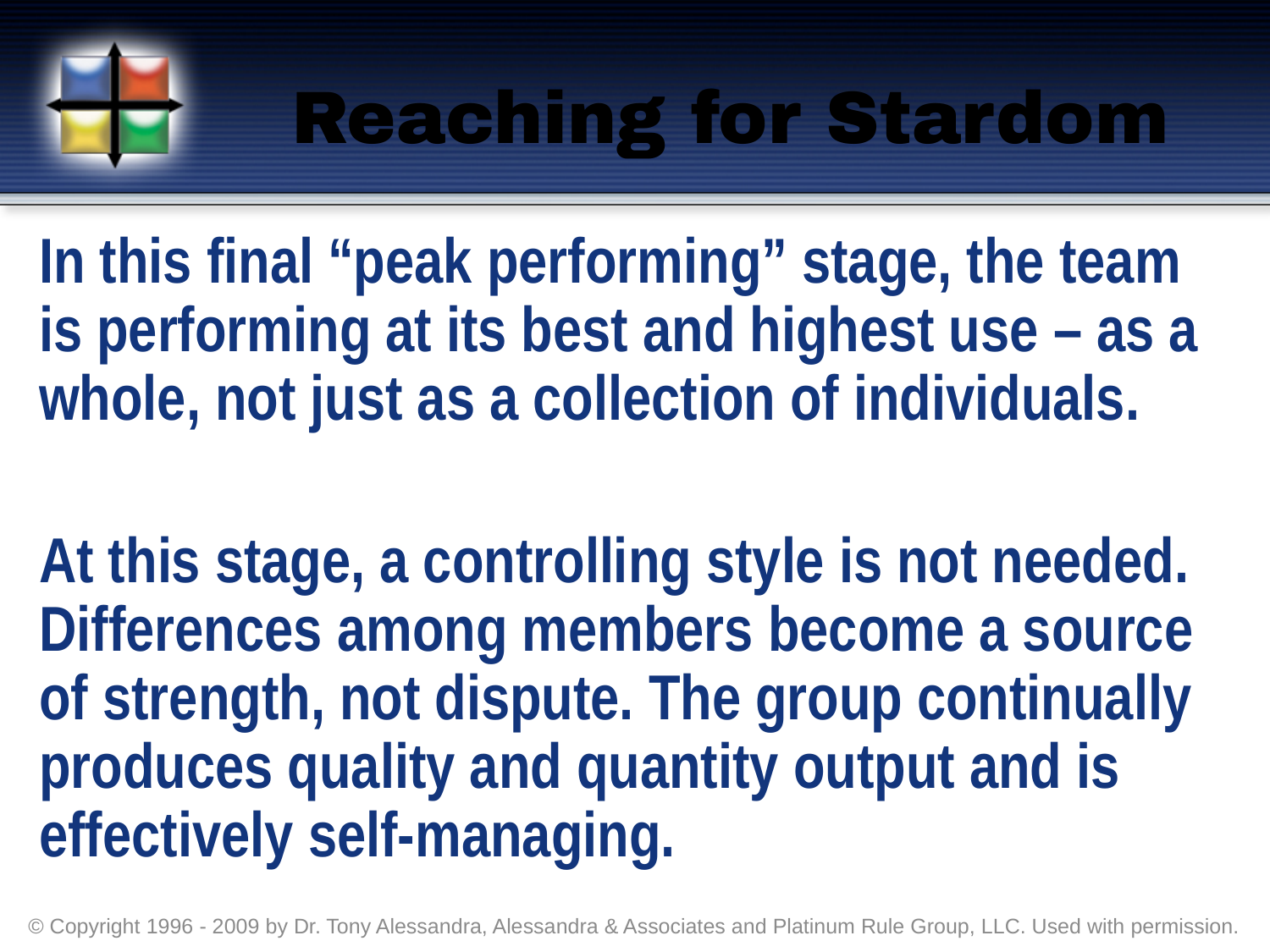

# Reaching for Stardom
In this final “peak performing” stage, the team is performing at its best and highest use – as a whole, not just as a collection of individuals.

At this stage, a controlling style is not needed. Differences among members become a source of strength, not dispute. The group continually produces quality and quantity output and is effectively self-managing.

© Copyright 1996 - 2009 by Dr. Tony Alessandra, Alessandra & Associates and Platinum Rule Group, LLC. Used with permission.